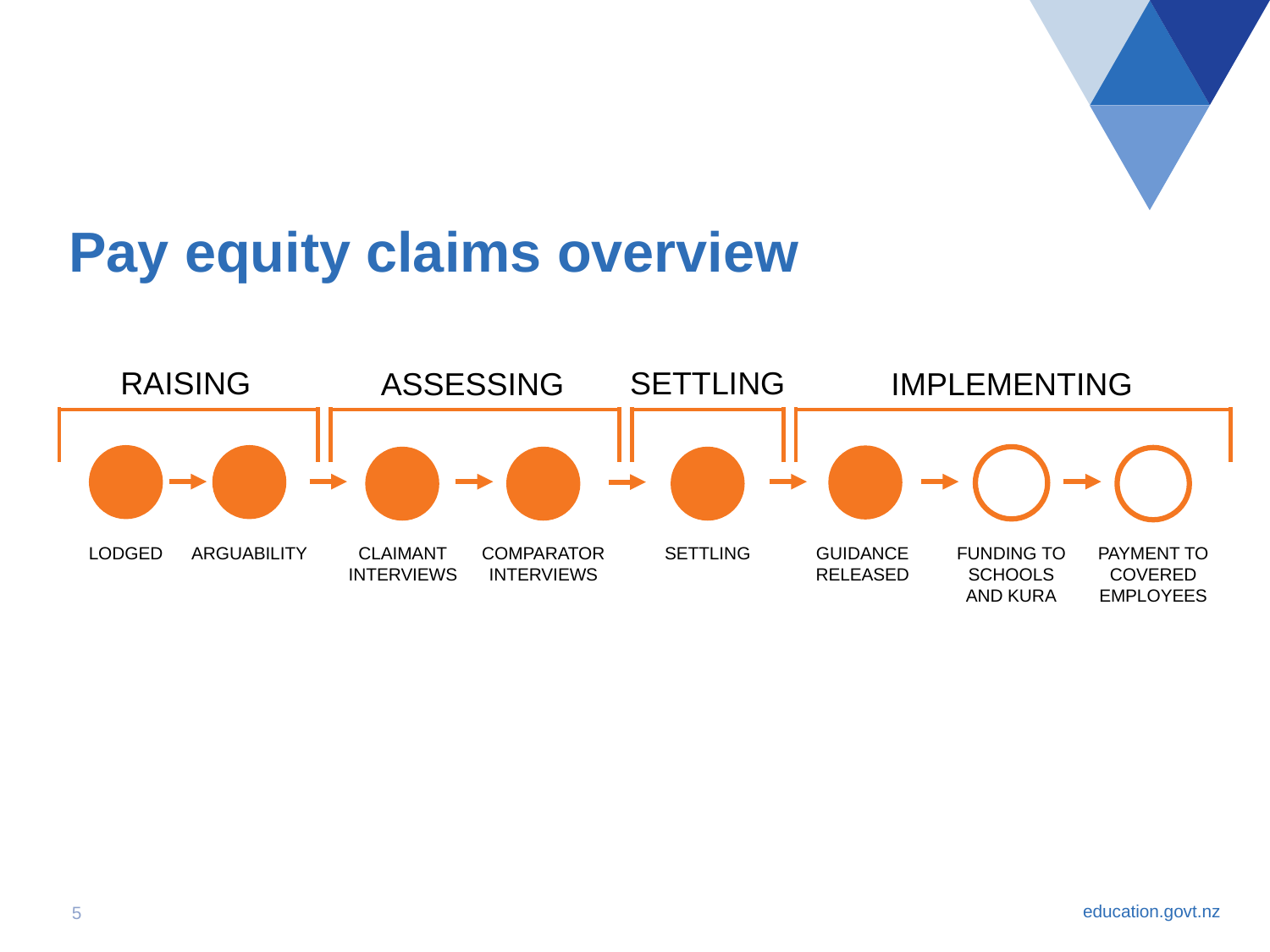

# Pay equity claims overview
RAISING
SETTLING
ASSESSING
IMPLEMENTING

FUNDING TO SCHOOLS AND KURA
PAYMENT TO COVERED EMPLOYEES
GUIDANCE RELEASED

COMPARATOR
INTERVIEWS
SETTLING
LODGED
ARGUABILITY
CLAIMANT
INTERVIEWS
5